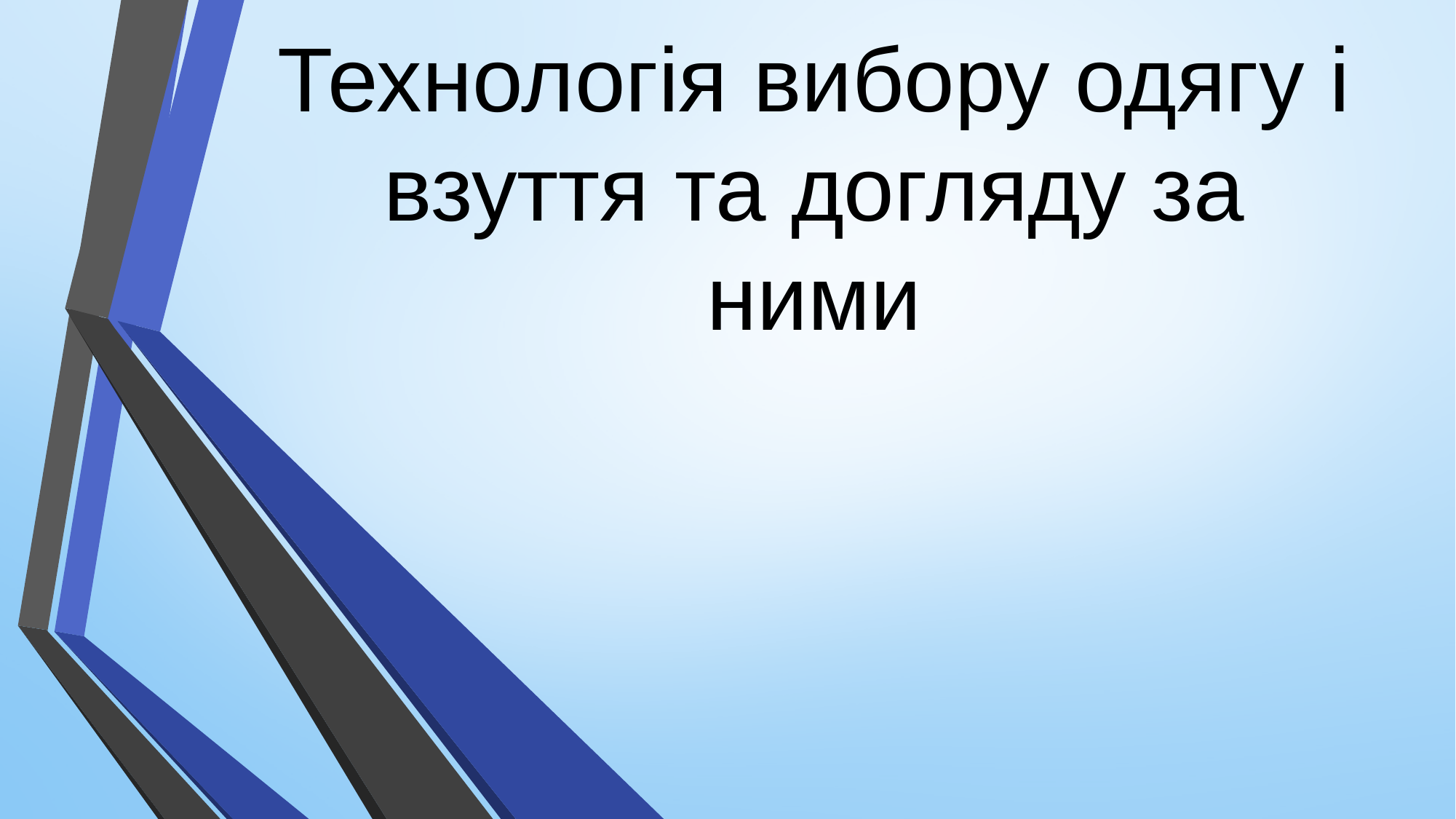

Технологія вибору одягу і взуття та догляду за ними